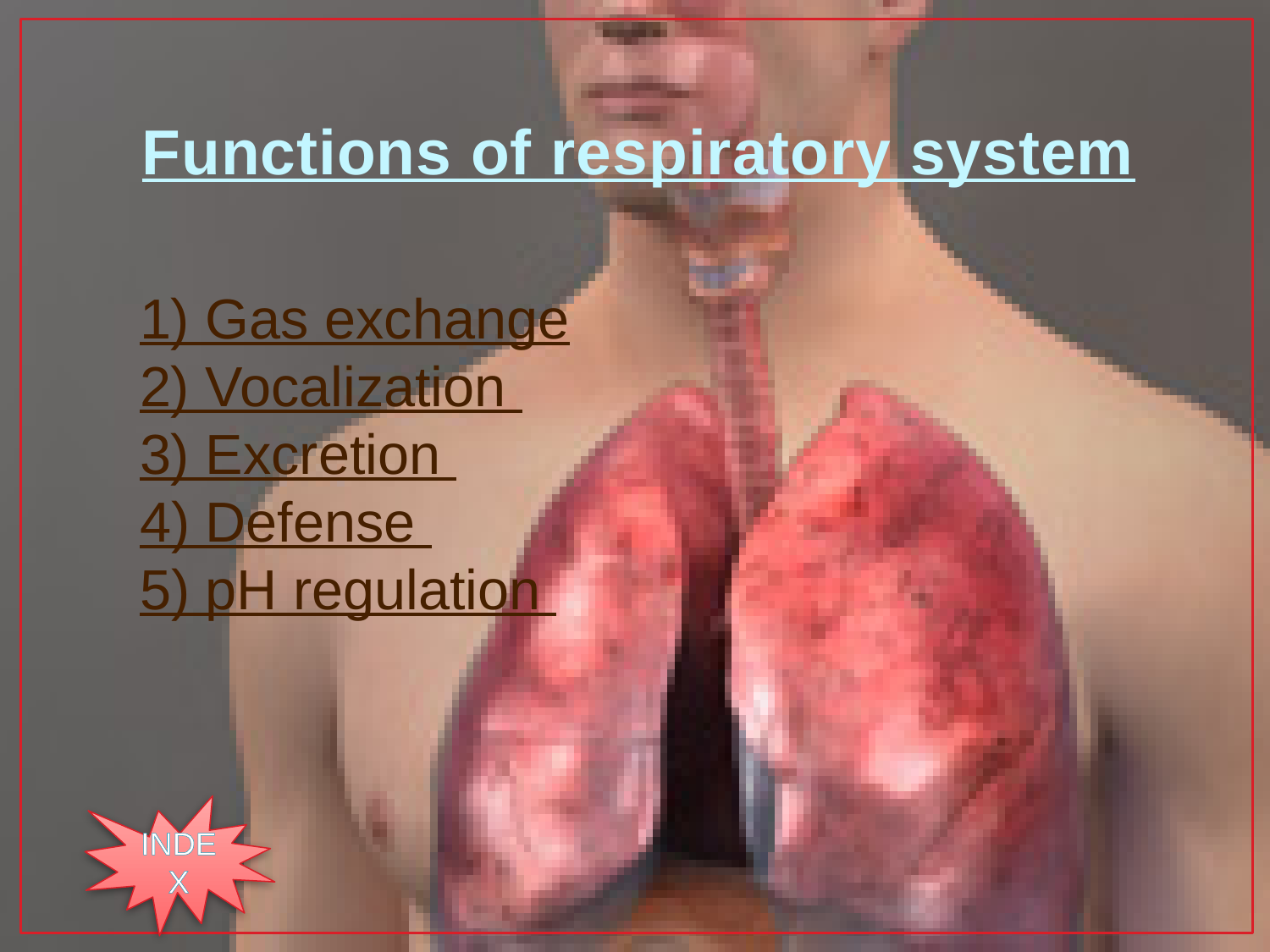

# Functions of respiratory system
1) Gas exchange
2) Vocalization
3) Excretion
4) Defense
5) pH regulation

INDEX